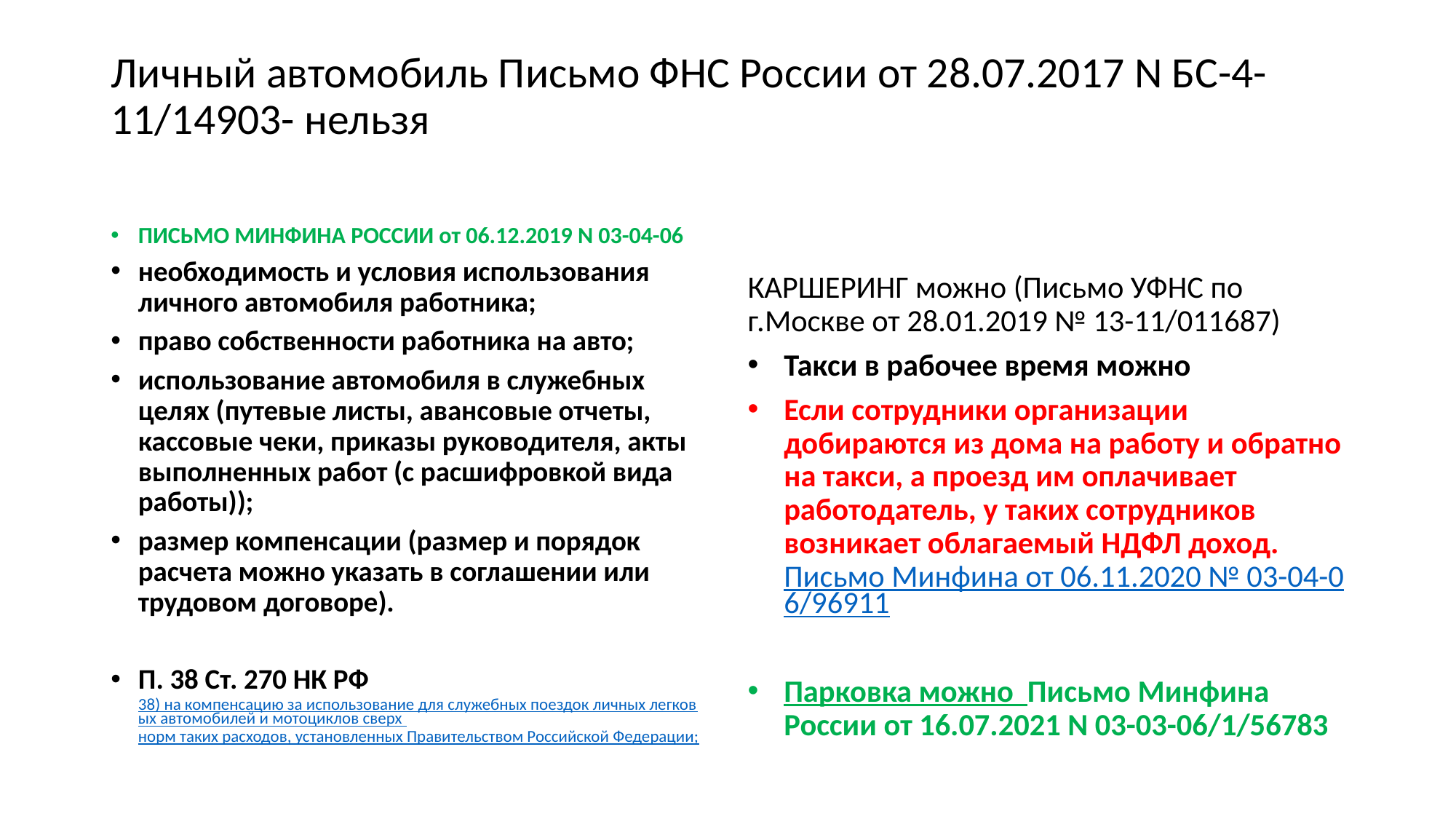

# Личный автомобиль Письмо ФНС России от 28.07.2017 N БС-4-11/14903- нельзя
ПИСЬМО МИНФИНА РОССИИ от 06.12.2019 N 03-04-06
необходимость и условия использования личного автомобиля работника;
право собственности работника на авто;
использование автомобиля в служебных целях (путевые листы, авансовые отчеты, кассовые чеки, приказы руководителя, акты выполненных работ (с расшифровкой вида работы));
размер компенсации (размер и порядок расчета можно указать в соглашении или трудовом договоре).

П. 38 Ст. 270 НК РФ 38) на компенсацию за использование для служебных поездок личных легковых автомобилей и мотоциклов сверх норм таких расходов, установленных Правительством Российской Федерации;

КАРШЕРИНГ можно (Письмо УФНС по г.Москве от 28.01.2019 № 13-11/011687)
Такси в рабочее время можно
Если сотрудники организации добираются из дома на работу и обратно на такси, а проезд им оплачивает работодатель, у таких сотрудников возникает облагаемый НДФЛ доход.  Письмо Минфина от 06.11.2020 № 03-04-06/96911

Парковка можно  Письмо Минфина России от 16.07.2021 N 03-03-06/1/56783